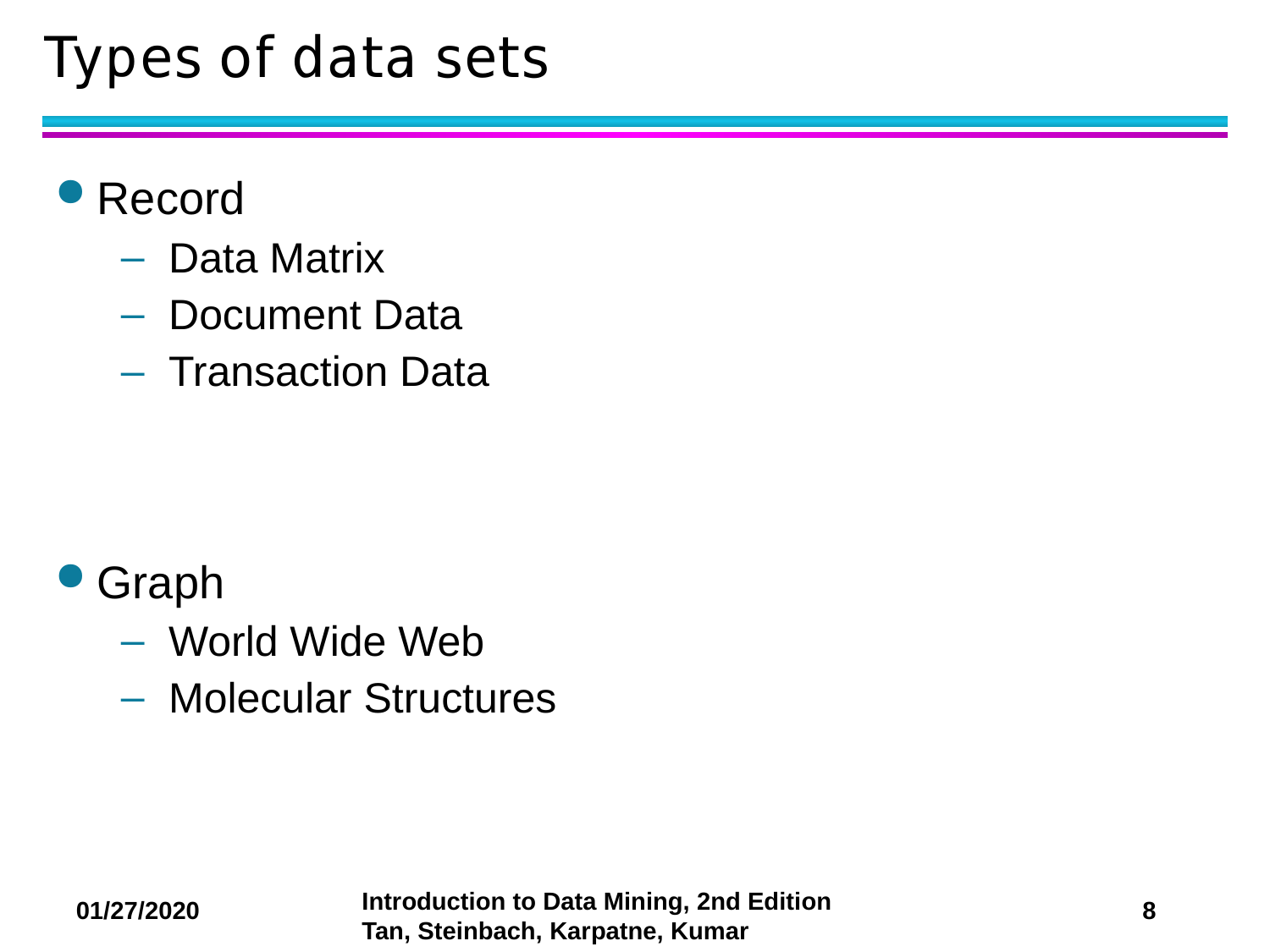

# Types of data sets
Record
Data Matrix
Document Data
Transaction Data

Graph
World Wide Web
Molecular Structures